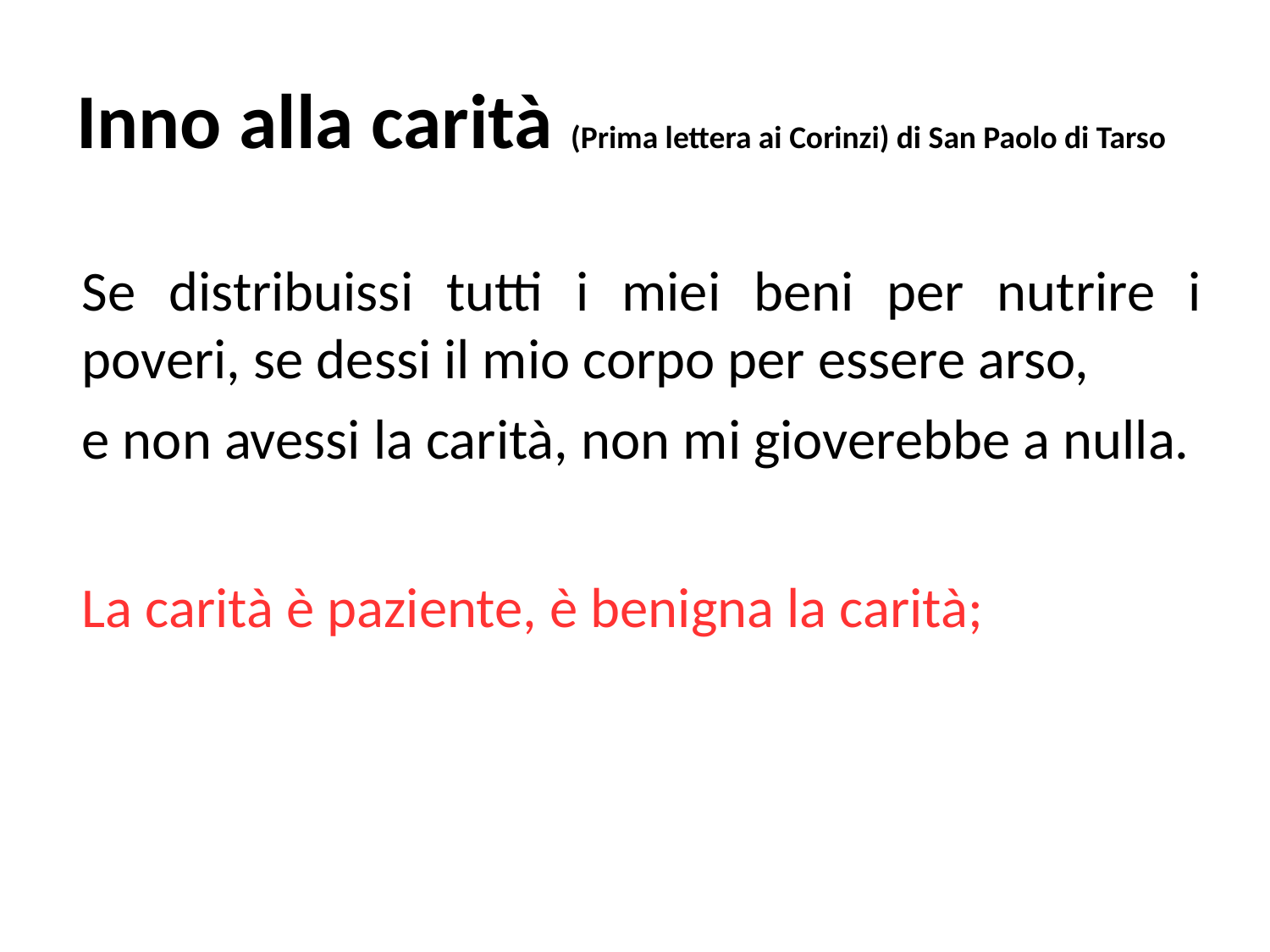

Inno alla carità (Prima lettera ai Corinzi) di San Paolo di Tarso
Se distribuissi tutti i miei beni per nutrire i poveri, se dessi il mio corpo per essere arso,
e non avessi la carità, non mi gioverebbe a nulla.

La carità è paziente, è benigna la carità;